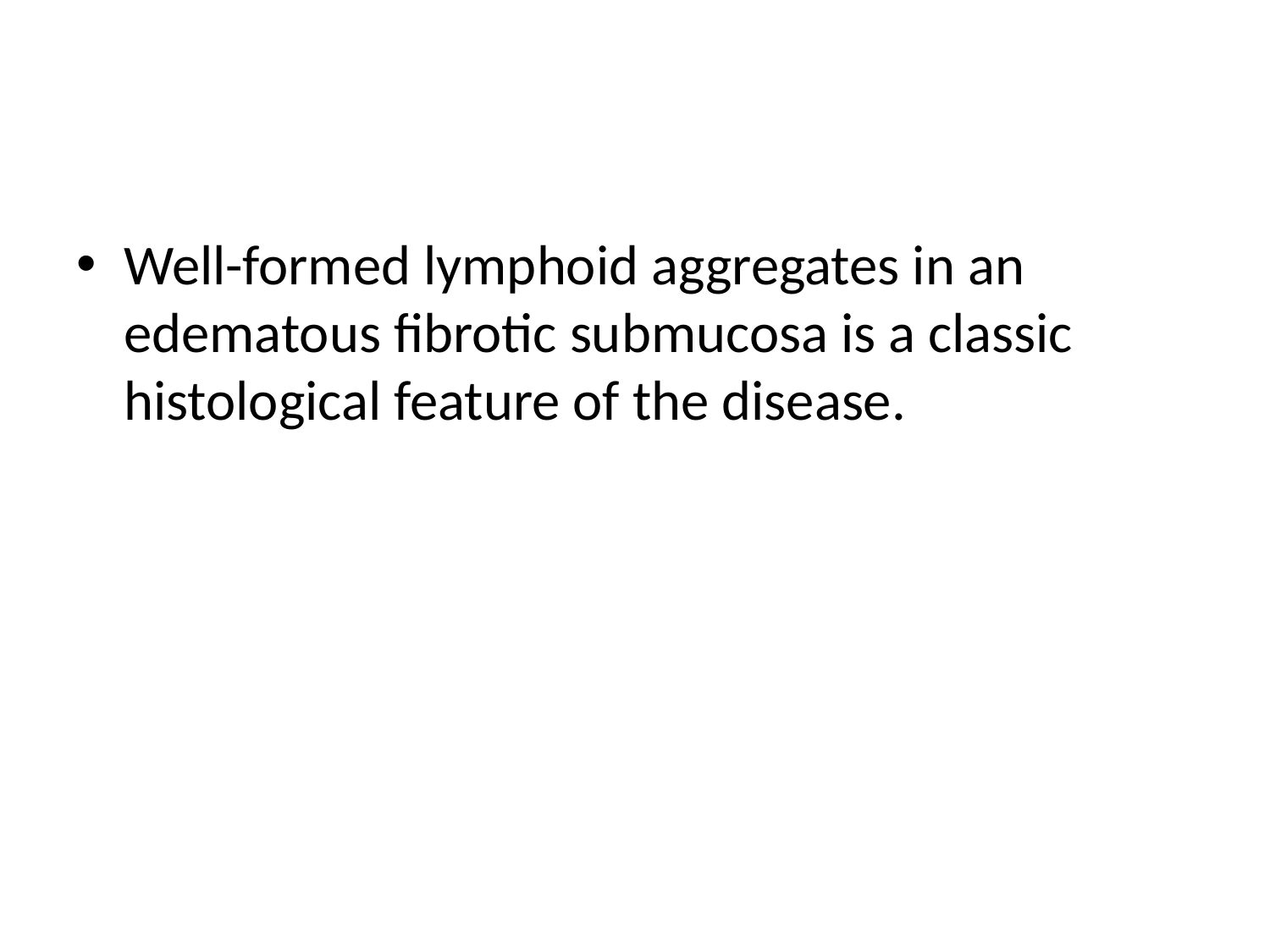

#
Well-formed lymphoid aggregates in an edematous fibrotic submucosa is a classic histological feature of the disease.